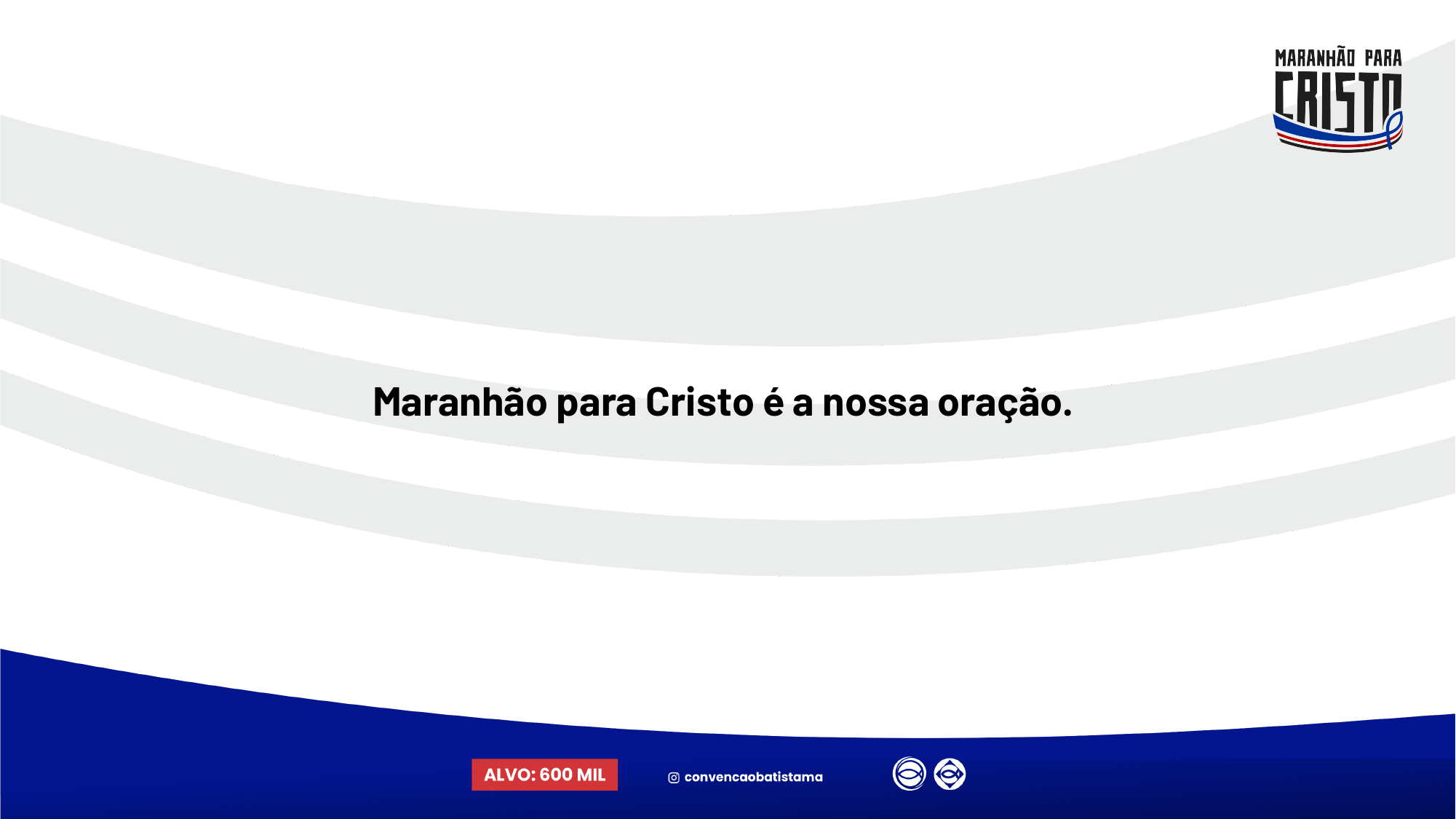

Maranhão para Cristo é a nossa oração.